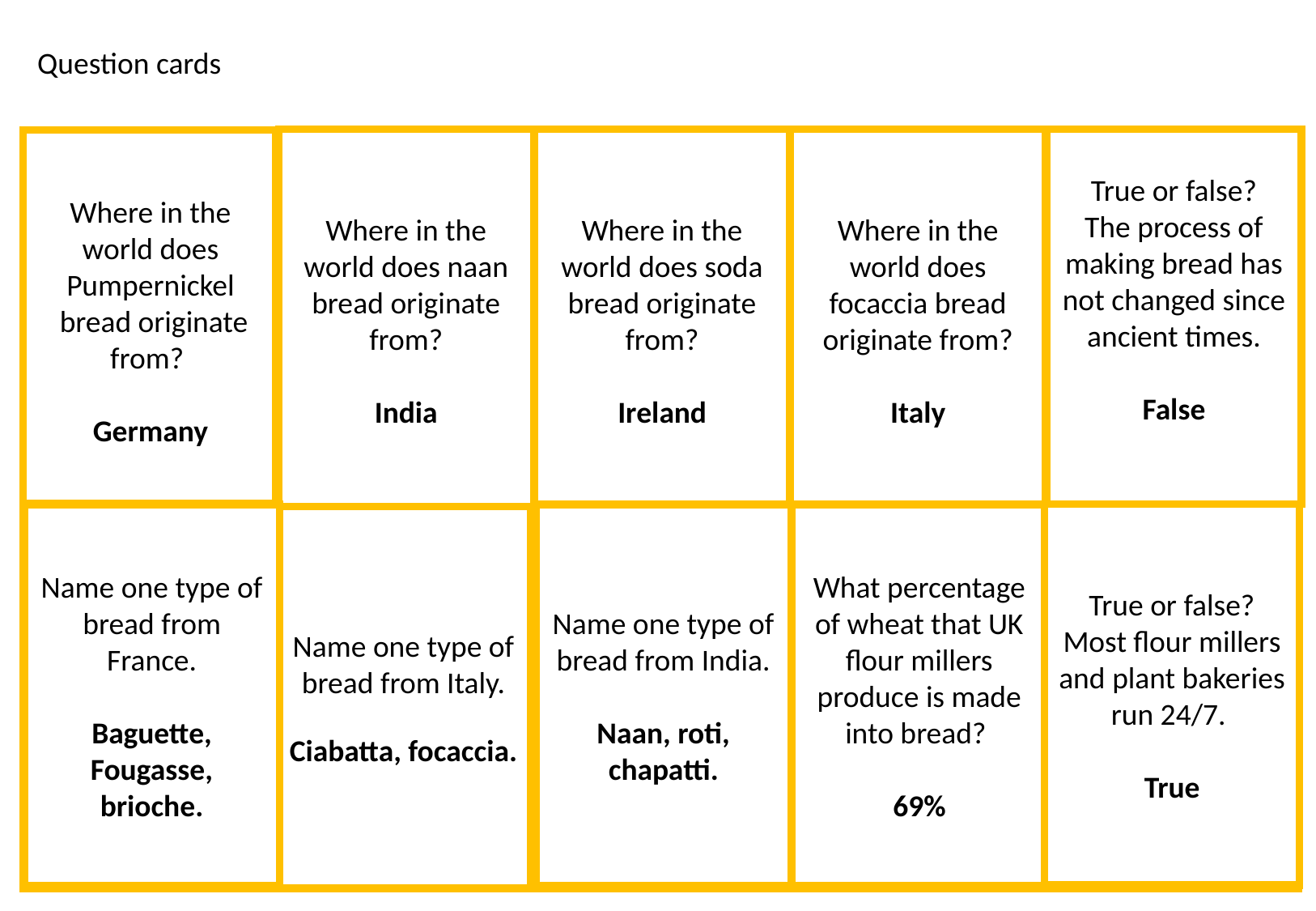

Question cards
Where in the world does naan bread originate from?

India
Where in the world does soda bread originate from?

Ireland
Where in the world does focaccia bread originate from?

Italy
True or false?
The process of making bread has not changed since ancient times.

False

Where in the world does Pumpernickel
 bread originate from?

Germany

True or false? Most flour millers and plant bakeries run 24/7.

True
Name one type of bread from France.

Baguette, Fougasse, brioche.
Name one type of bread from India.

Naan, roti, chapatti.
What percentage of wheat that UK flour millers produce is made into bread?

69%
Name one type of bread from Italy.

Ciabatta, focaccia.